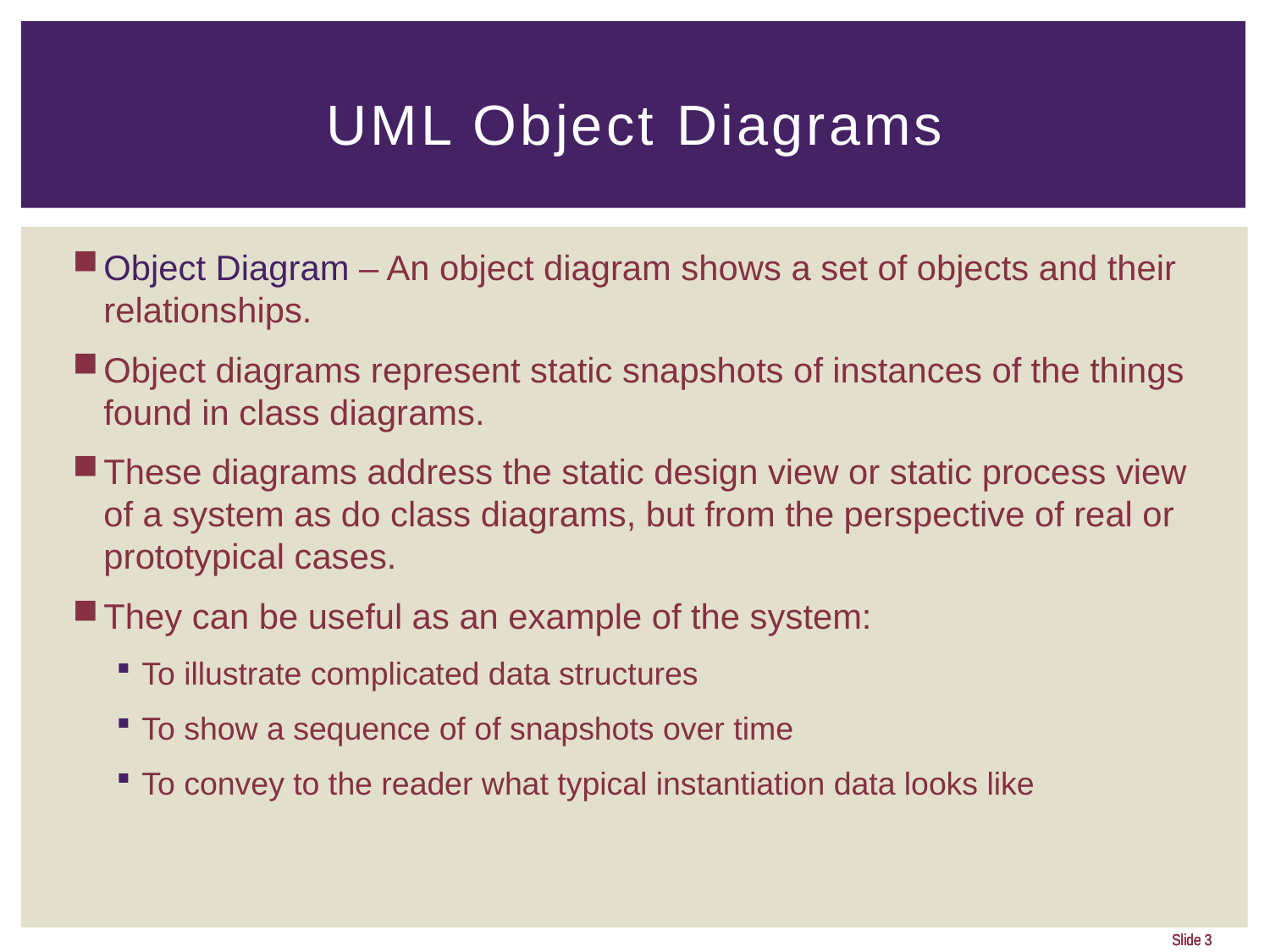

# UML Object Diagrams
Object Diagram – An object diagram shows a set of objects and their relationships.
Object diagrams represent static snapshots of instances of the things found in class diagrams.
These diagrams address the static design view or static process view of a system as do class diagrams, but from the perspective of real or prototypical cases.
They can be useful as an example of the system:
To illustrate complicated data structures
To show a sequence of of snapshots over time
To convey to the reader what typical instantiation data looks like